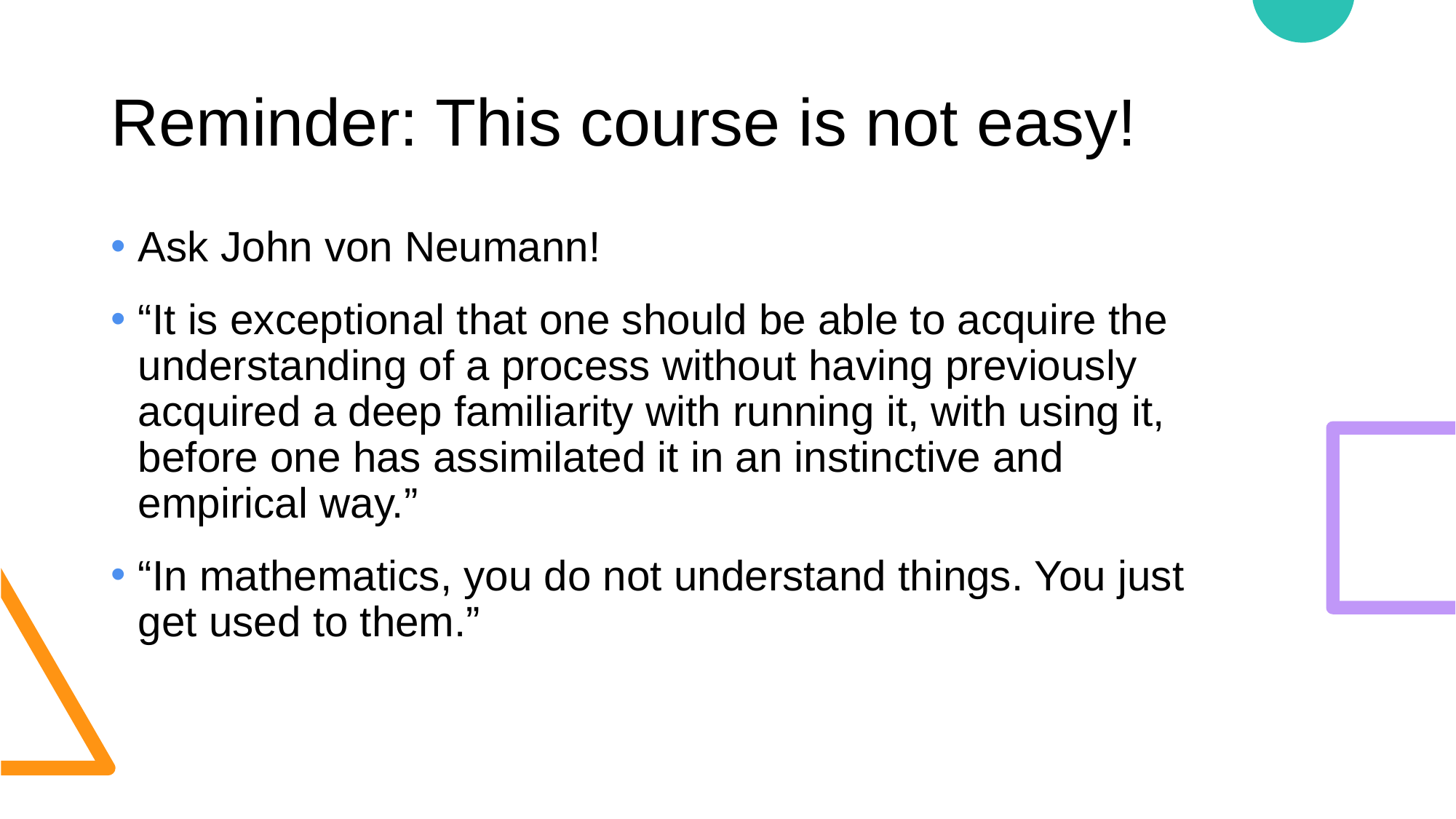

# Reminder: This course is not easy!
Ask John von Neumann!
“It is exceptional that one should be able to acquire the understanding of a process without having previously acquired a deep familiarity with running it, with using it, before one has assimilated it in an instinctive and empirical way.”
“In mathematics, you do not understand things. You just get used to them.”